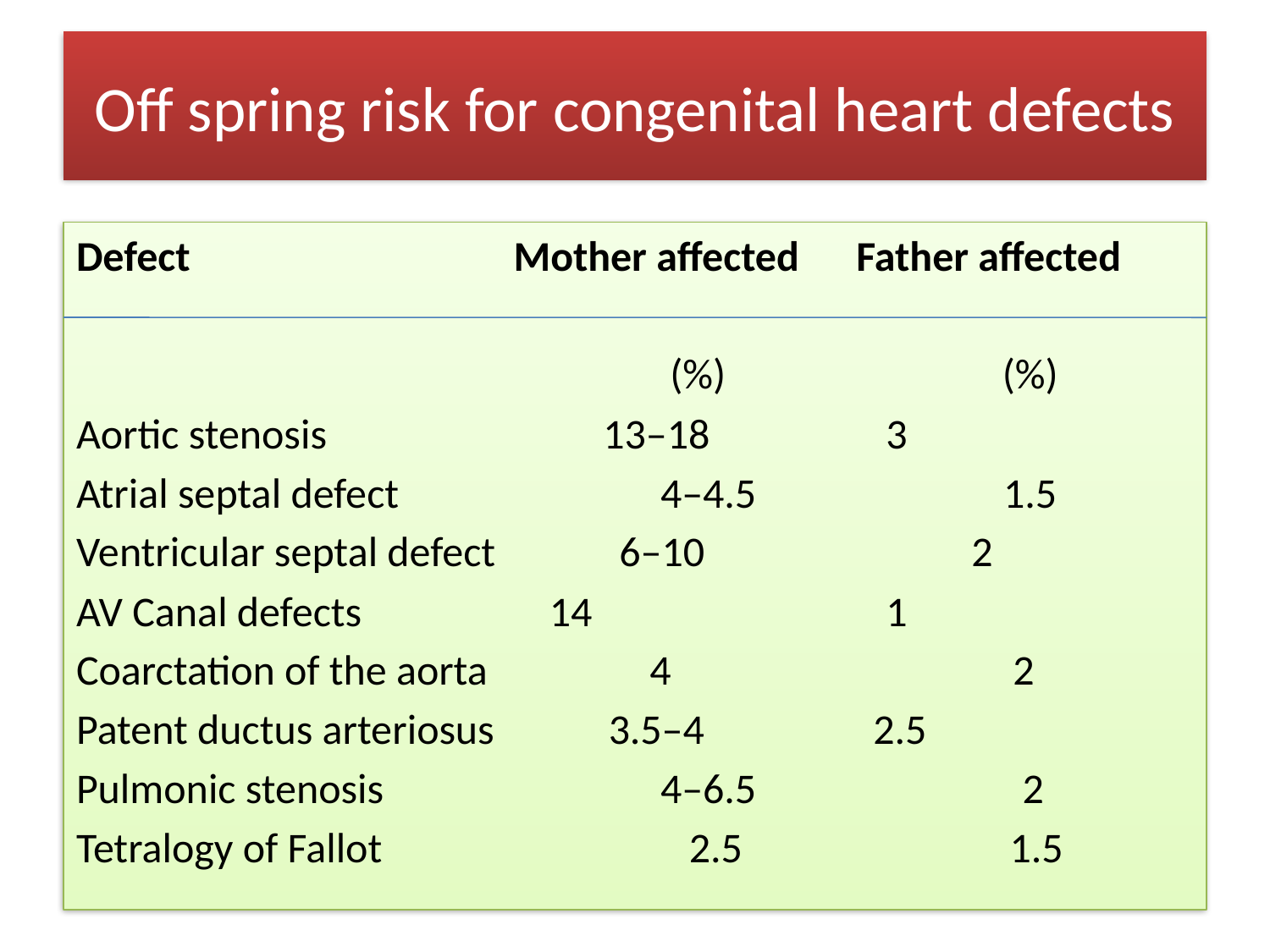

# Off spring risk for congenital heart defects
Defect                                  Mother affected      Father affected

		                                            (%)                             (%)
Aortic stenosis                             13–18 		3
Atrial septal defect		   4–4.5                          1.5
Ventricular septal defect             6–10                            2
AV Canal defects 	                  14 			1
Coarctation of the aorta                 4 			2
Patent ductus arteriosus            3.5–4 	            2.5
Pulmonic stenosis 		   4–6.5			 2
Tetralogy of Fallot 		      2.5 		             1.5